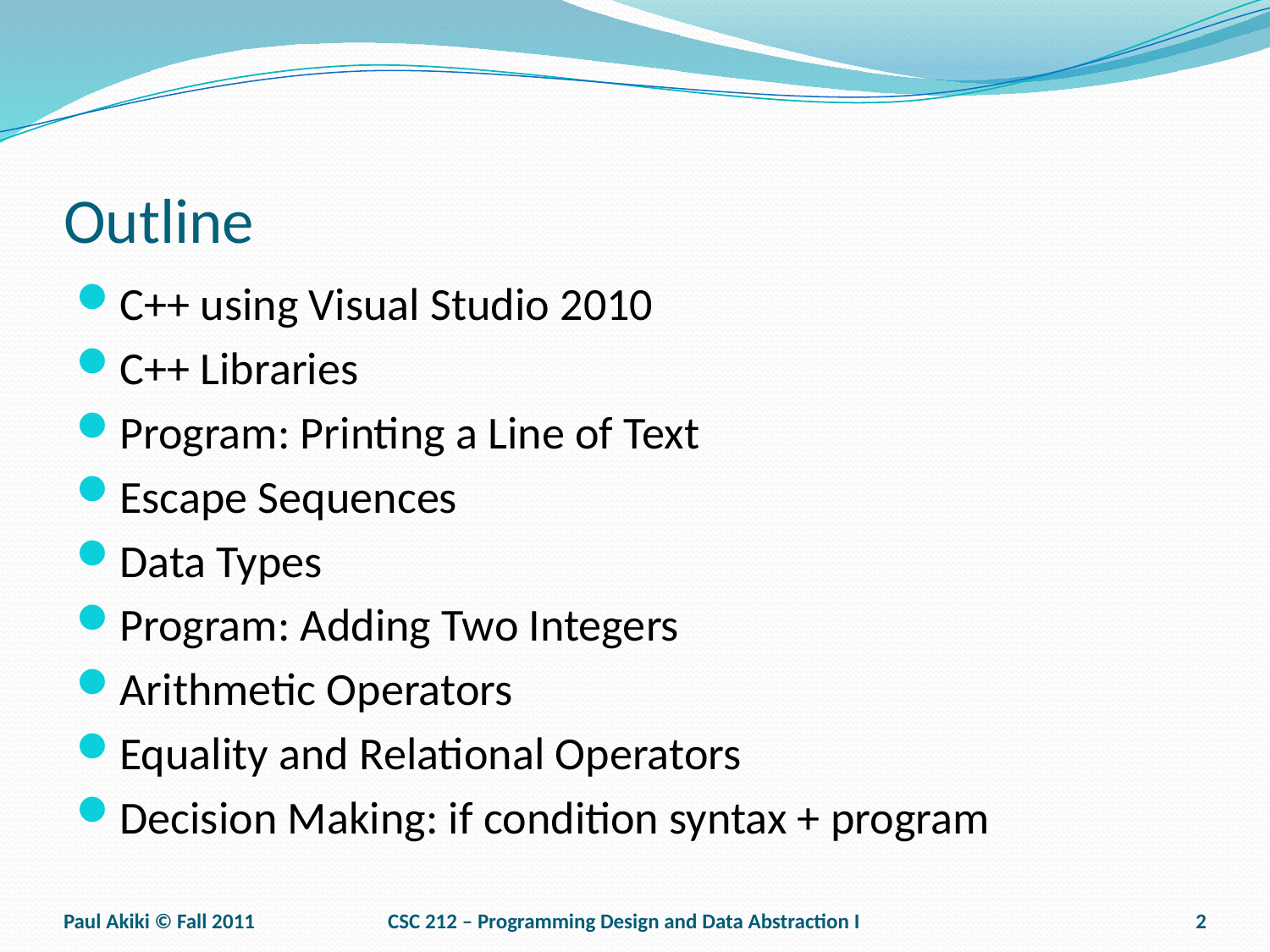

# Outline
C++ using Visual Studio 2010
C++ Libraries
Program: Printing a Line of Text
Escape Sequences
Data Types
Program: Adding Two Integers
Arithmetic Operators
Equality and Relational Operators
Decision Making: if condition syntax + program
Paul Akiki © Fall 2011
CSC 212 – Programming Design and Data Abstraction I
2